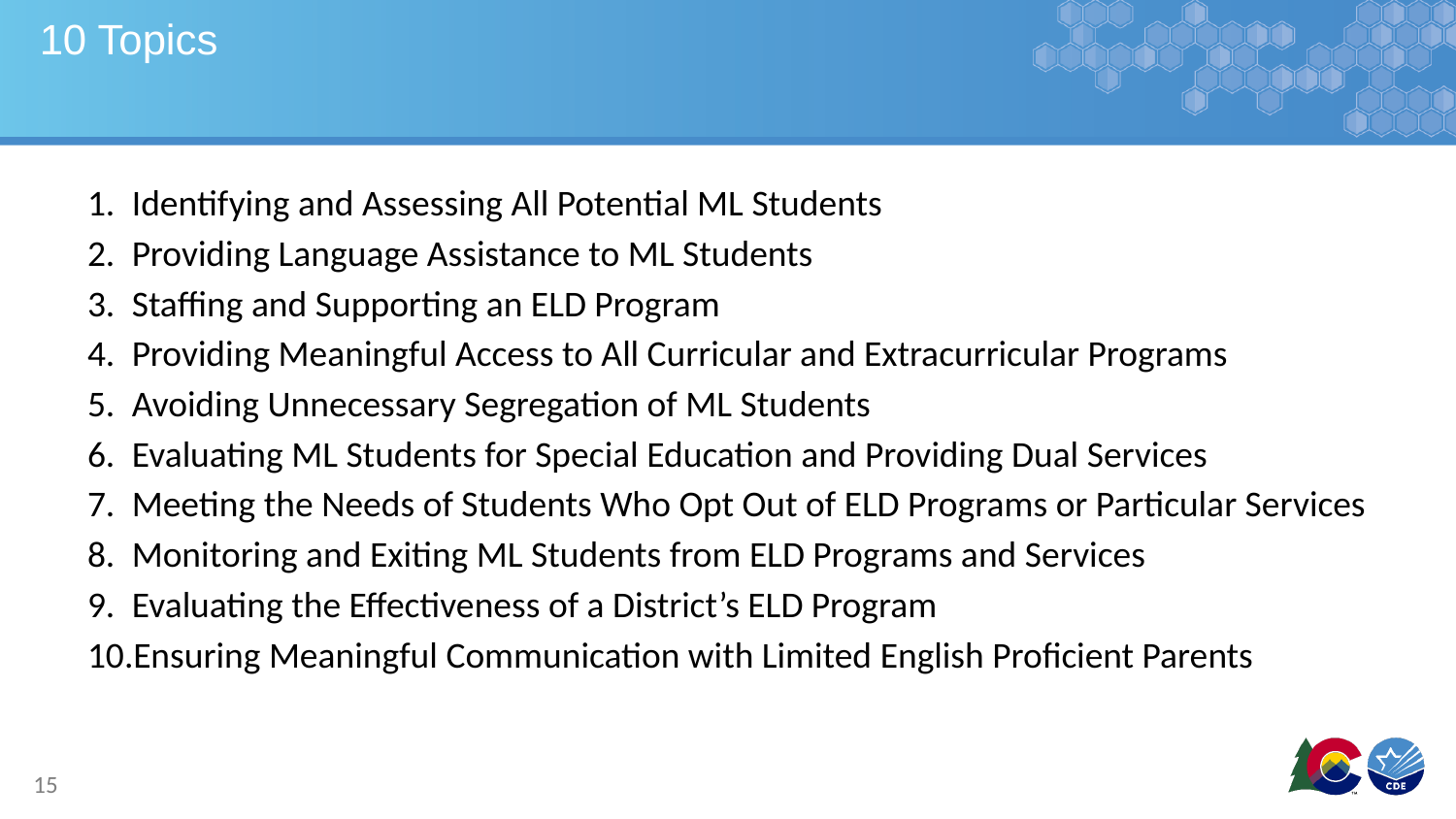

# 10 Topics
Identifying and Assessing All Potential ML Students
Providing Language Assistance to ML Students
Staffing and Supporting an ELD Program
Providing Meaningful Access to All Curricular and Extracurricular Programs
Avoiding Unnecessary Segregation of ML Students
Evaluating ML Students for Special Education and Providing Dual Services
Meeting the Needs of Students Who Opt Out of ELD Programs or Particular Services
Monitoring and Exiting ML Students from ELD Programs and Services
Evaluating the Effectiveness of a District’s ELD Program
Ensuring Meaningful Communication with Limited English Proficient Parents
15